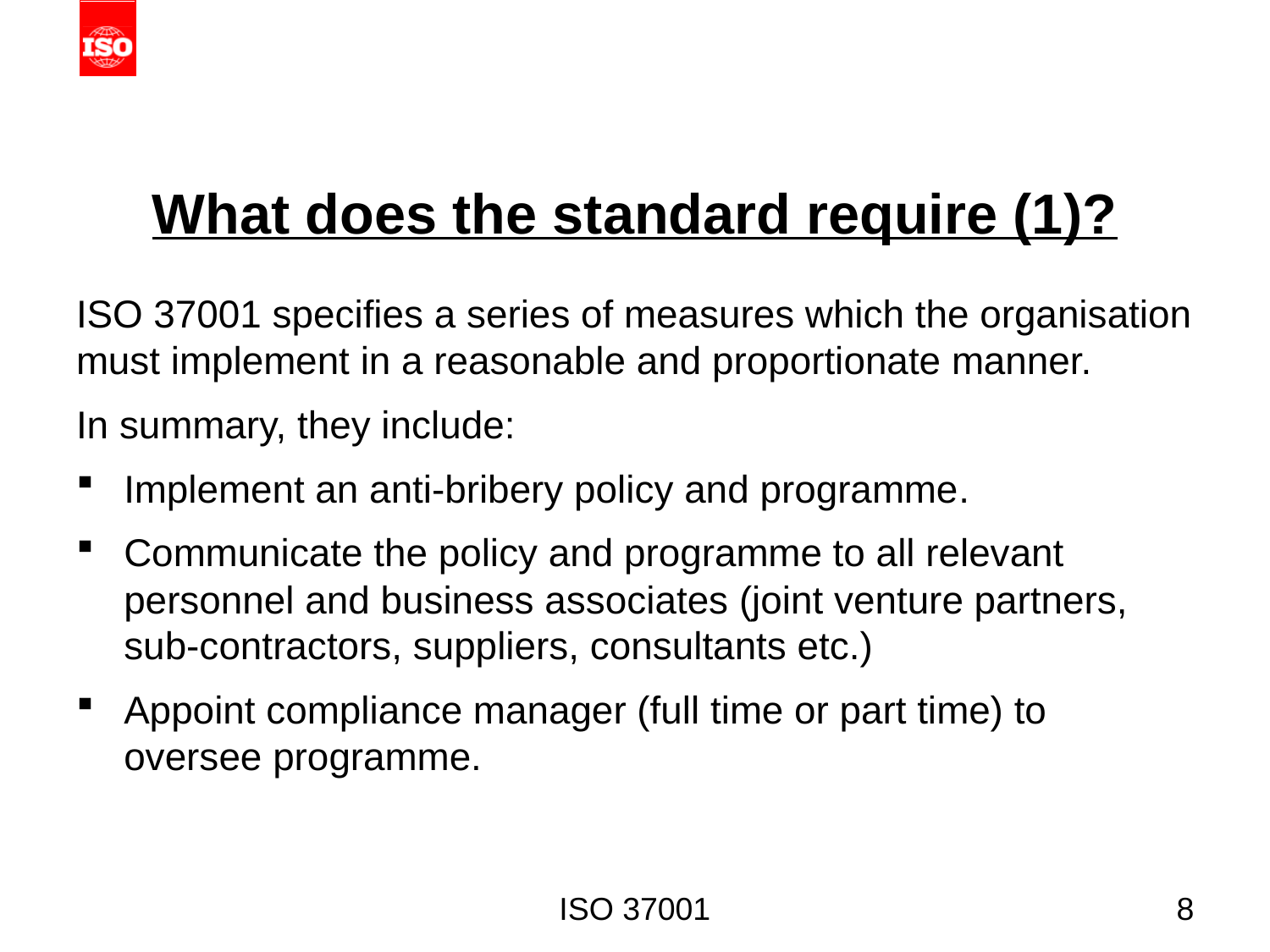

# What does the standard require (1)?

ISO 37001 specifies a series of measures which the organisation must implement in a reasonable and proportionate manner.

In summary, they include:

Implement an anti-bribery policy and programme.

Communicate the policy and programme to all relevant personnel and business associates (joint venture partners, sub-contractors, suppliers, consultants etc.)

Appoint compliance manager (full time or part time) to oversee programme.
ISO 37001
8